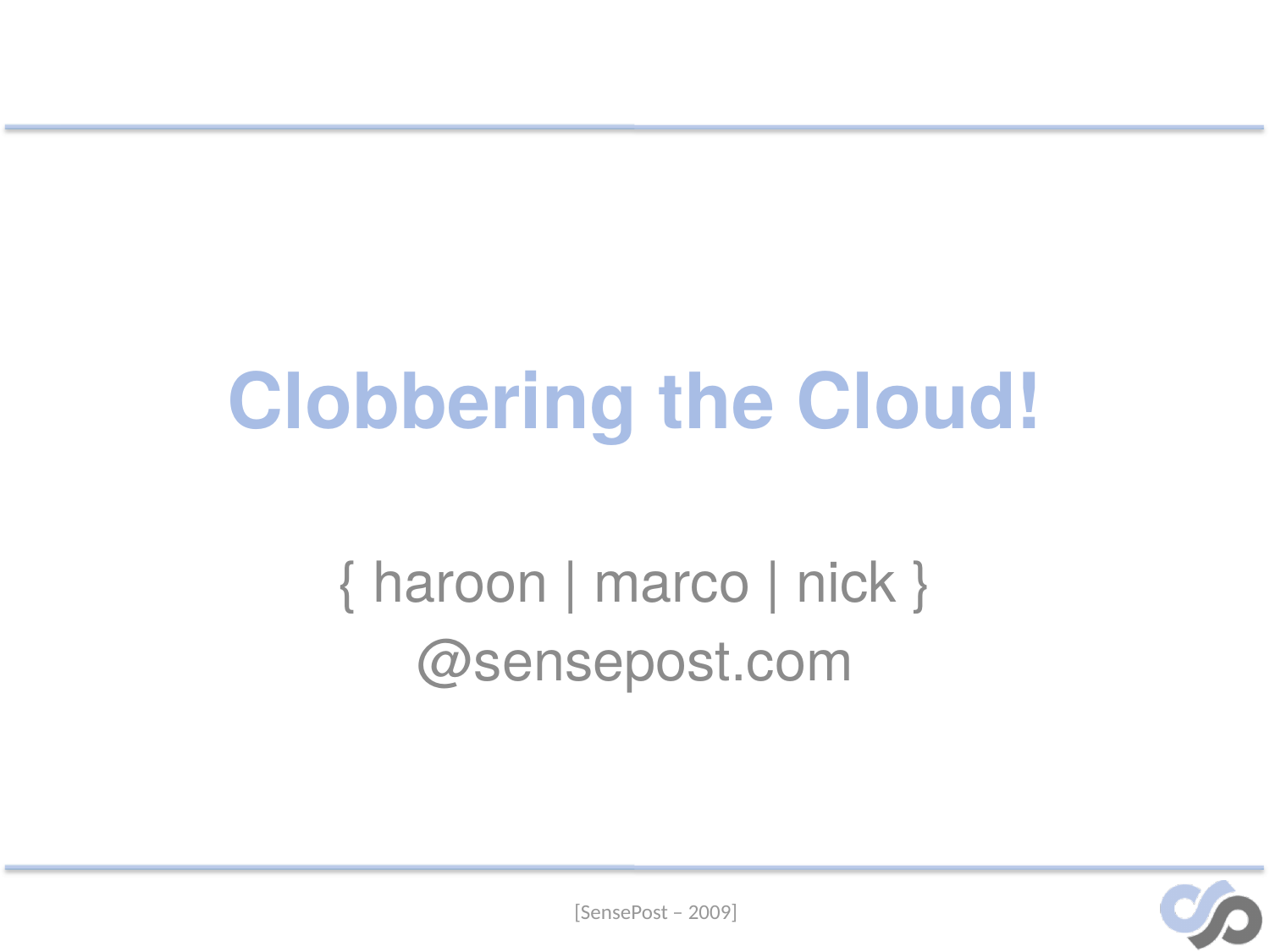

# Clobbering the Cloud!
{ haroon | marco | nick }
@sensepost.com